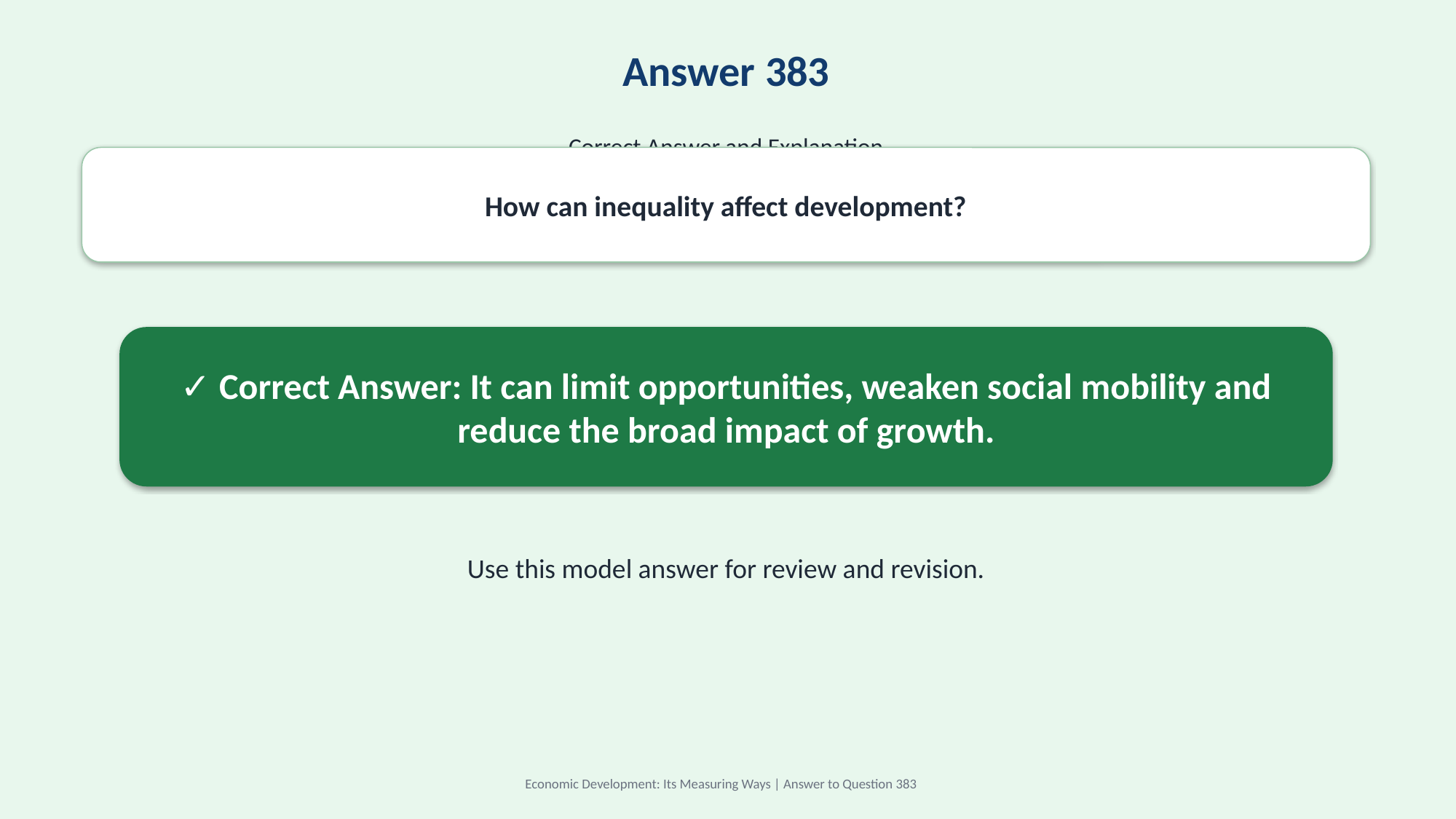

Answer 383
Correct Answer and Explanation
How can inequality affect development?
✓ Correct Answer: It can limit opportunities, weaken social mobility and reduce the broad impact of growth.
Use this model answer for review and revision.
Economic Development: Its Measuring Ways | Answer to Question 383